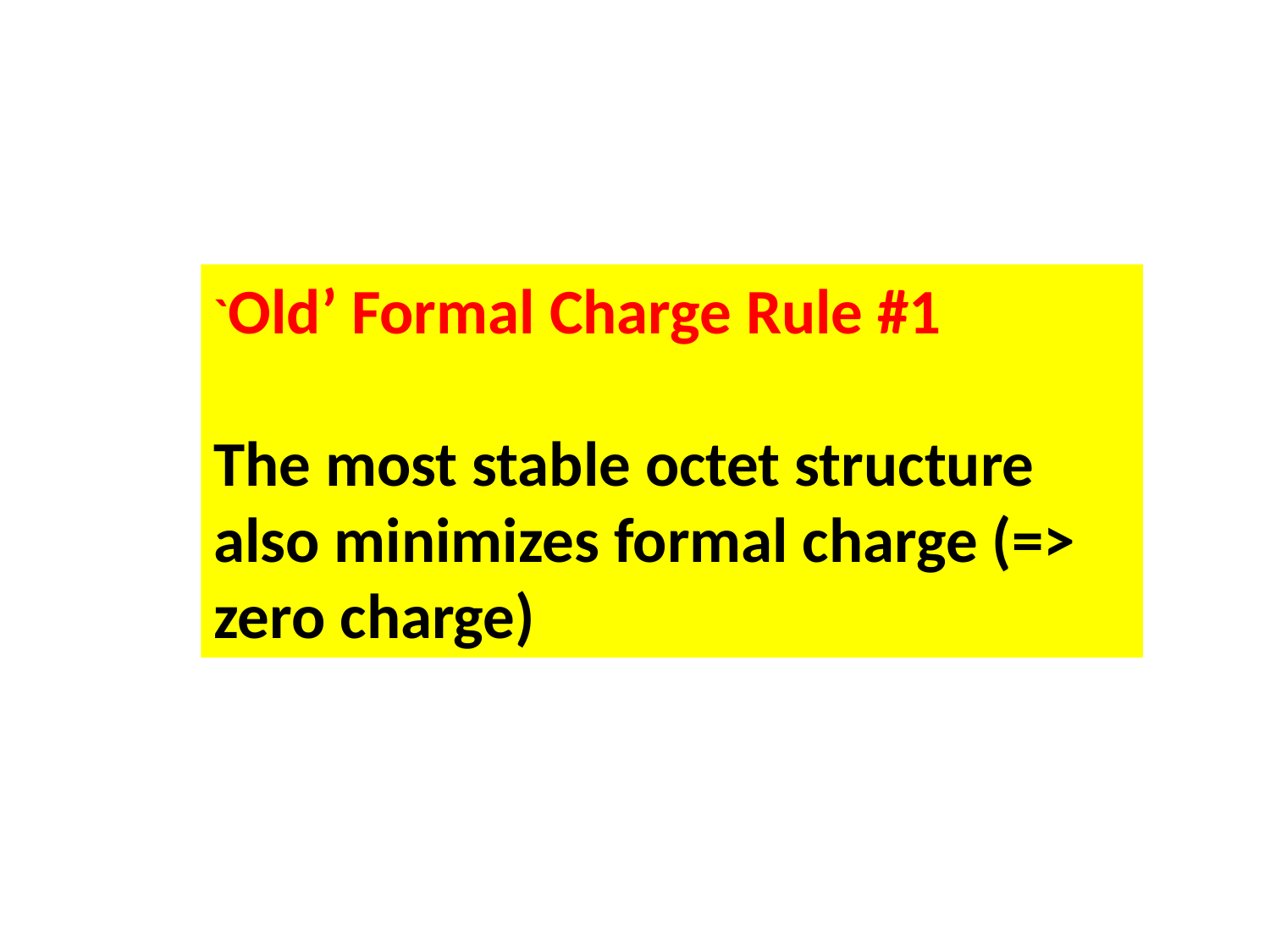

`Old’ Formal Charge Rule #1

The most stable octet structure also minimizes formal charge (=> zero charge)